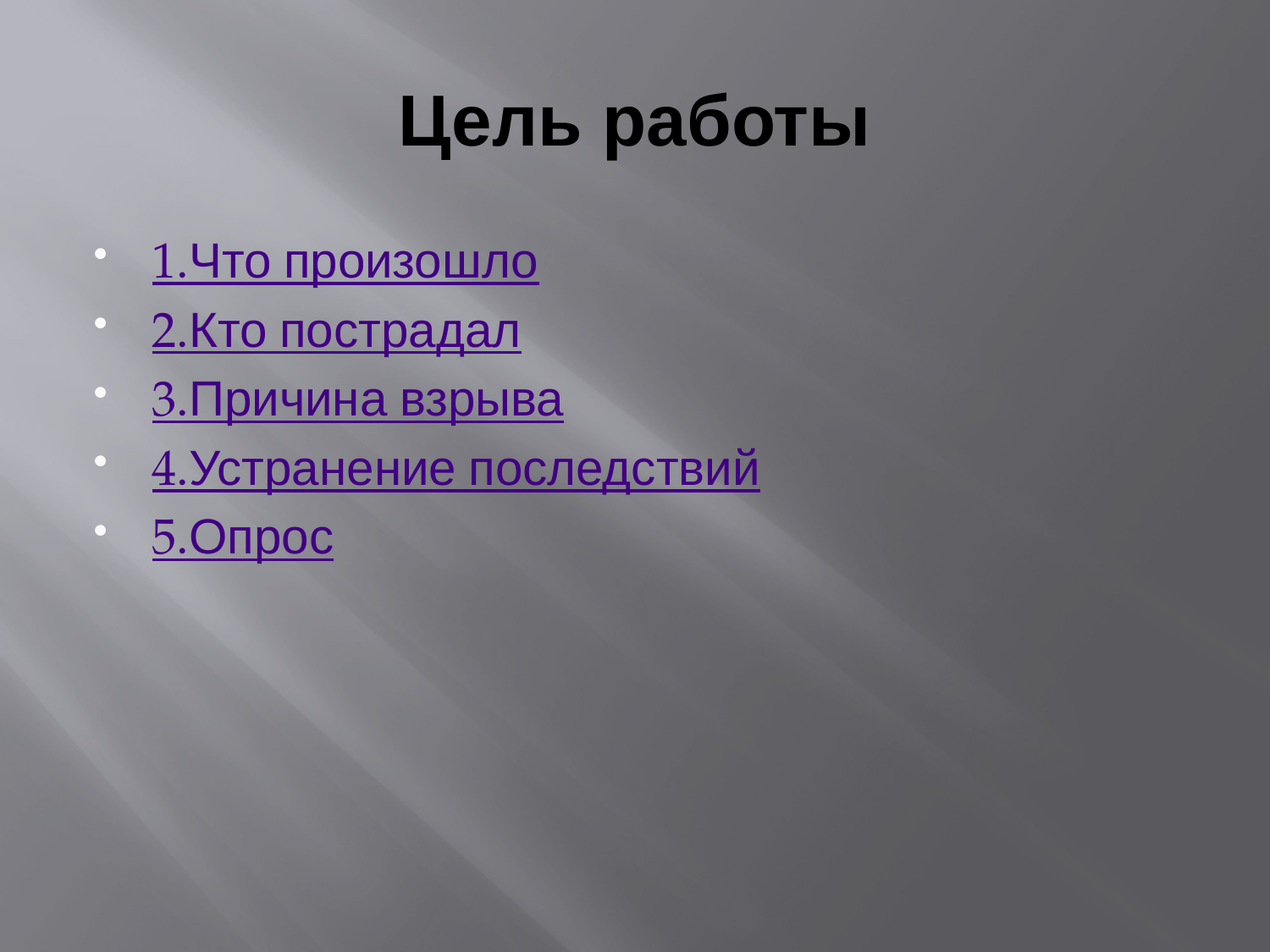

# Цель работы
1.Что произошло
2.Кто пострадал
3.Причина взрыва
4.Устранение последствий
5.Опрос